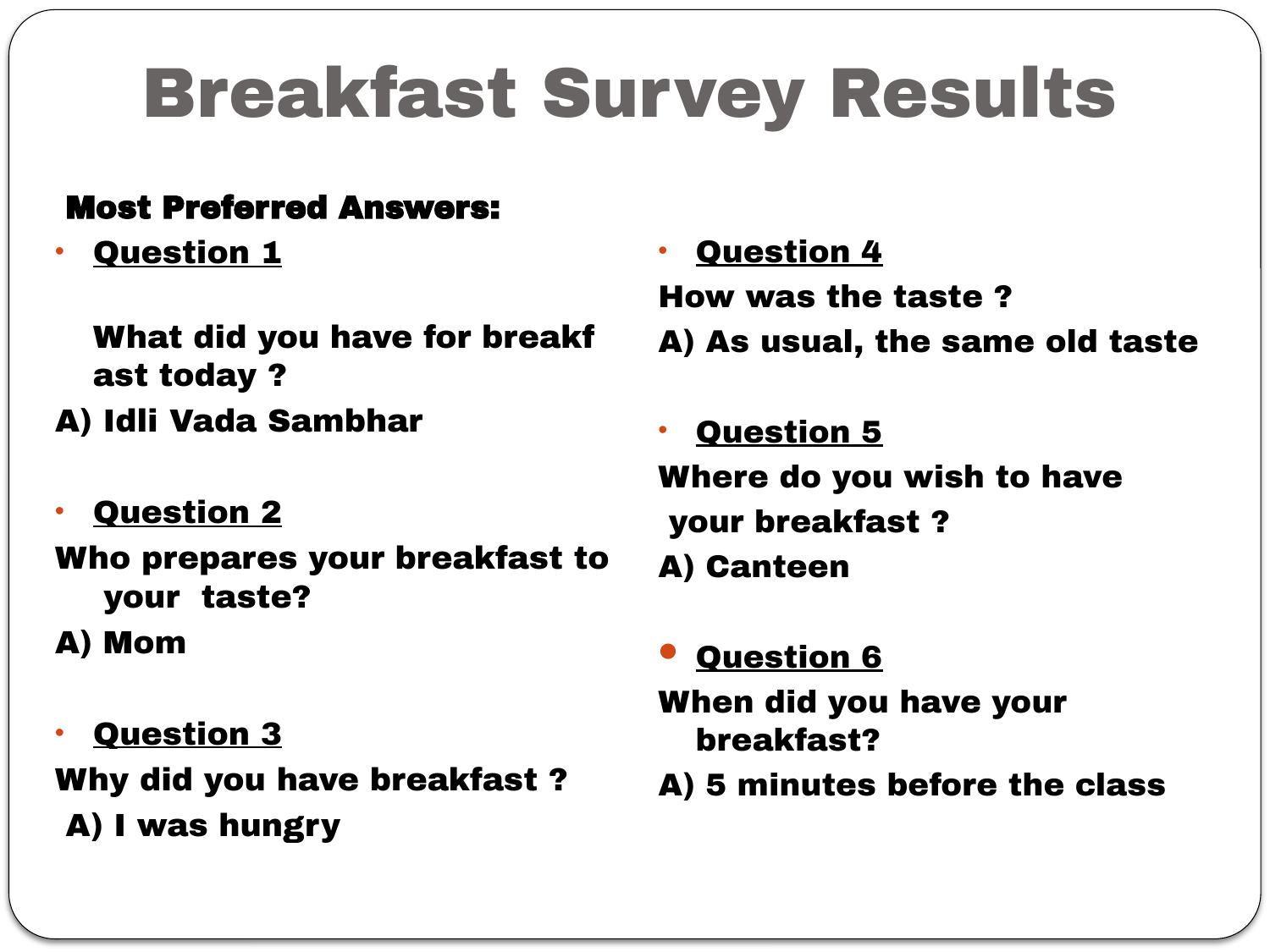

# Breakfast Survey Results
 Most Preferred Answers:
Question 1
 What did you have for breakfast today ?
A) Idli Vada Sambhar

Question 2
Who prepares your breakfast to your  taste?
A) Mom

Question 3
Why did you have breakfast ?
 A) I was hungry

Question 4
How was the taste ?
A) As usual, the same old taste

Question 5
Where do you wish to have
 your breakfast ?
A) Canteen

Question 6
When did you have your breakfast?
A) 5 minutes before the class